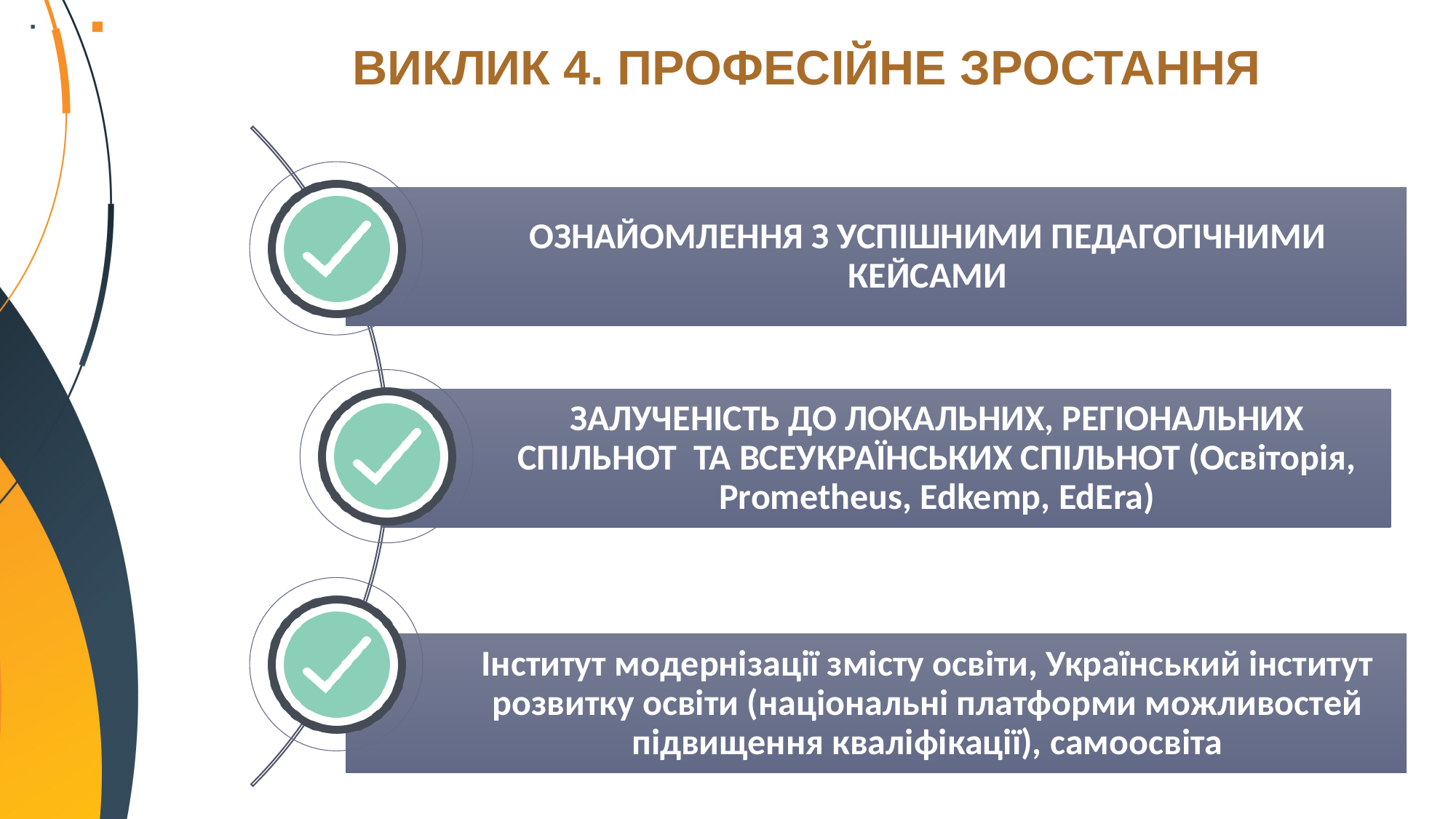

ВИКЛИК 4. ПРОФЕСІЙНЕ ЗРОСТАННЯ
ОЗНАЙОМЛЕННЯ З УСПІШНИМИ ПЕДАГОГІЧНИМИ КЕЙСАМИ
ЗАЛУЧЕНІСТЬ ДО ЛОКАЛЬНИХ, РЕГІОНАЛЬНИХ СПІЛЬНОТ  ТА ВСЕУКРАЇНСЬКИХ СПІЛЬНОТ (Освіторія, Prometheus, Edkemp, EdEra)
Інститут модернізації змісту освіти, Український інститут розвитку освіти (національні платформи можливостей підвищення кваліфікації), самоосвіта